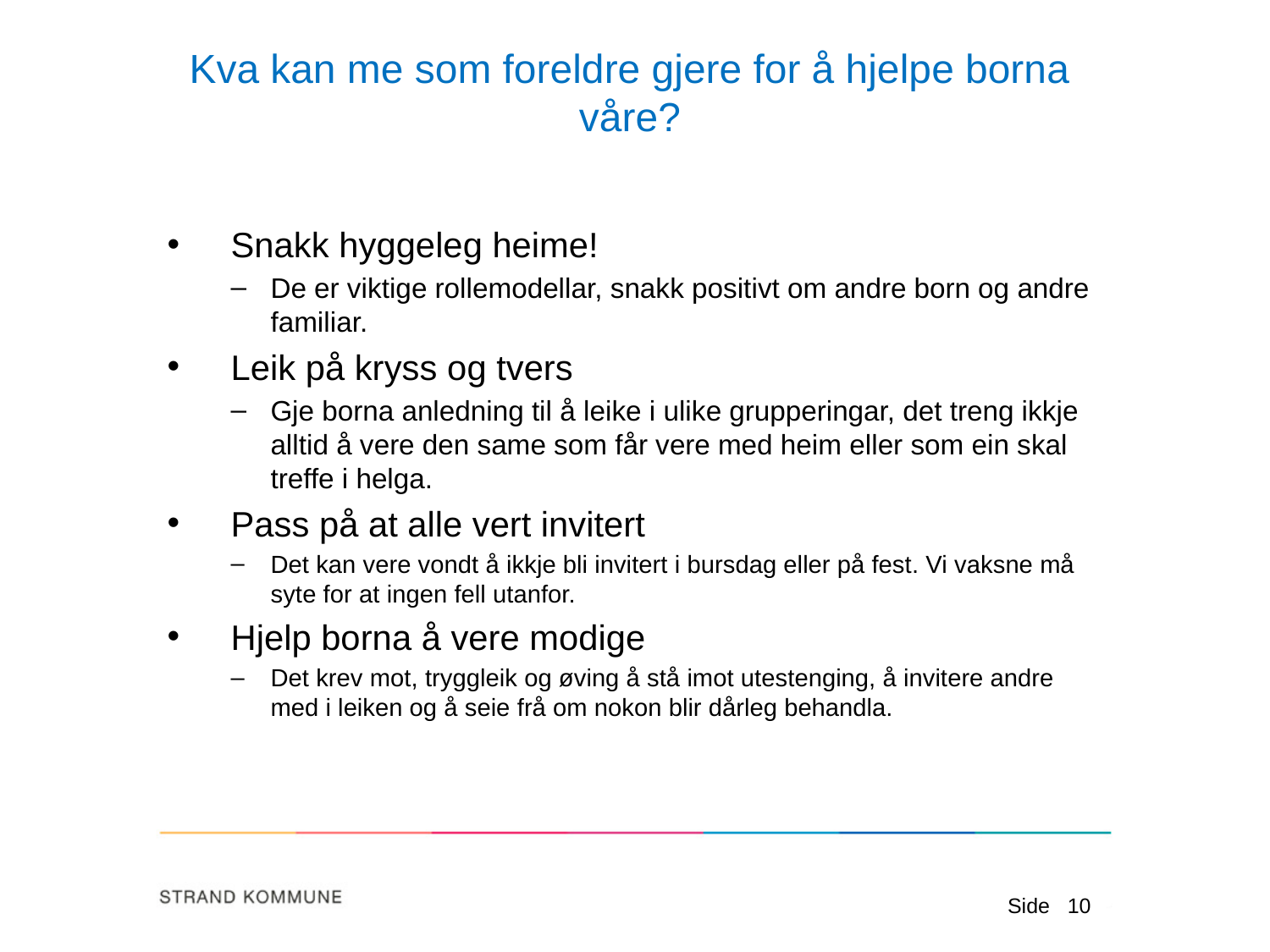

# Kva kan me som foreldre gjere for å hjelpe borna våre?
Snakk hyggeleg heime!
De er viktige rollemodellar, snakk positivt om andre born og andre familiar.
Leik på kryss og tvers
Gje borna anledning til å leike i ulike grupperingar, det treng ikkje alltid å vere den same som får vere med heim eller som ein skal treffe i helga.
Pass på at alle vert invitert
Det kan vere vondt å ikkje bli invitert i bursdag eller på fest. Vi vaksne må syte for at ingen fell utanfor.
Hjelp borna å vere modige
Det krev mot, tryggleik og øving å stå imot utestenging, å invitere andre med i leiken og å seie frå om nokon blir dårleg behandla.
Side
10